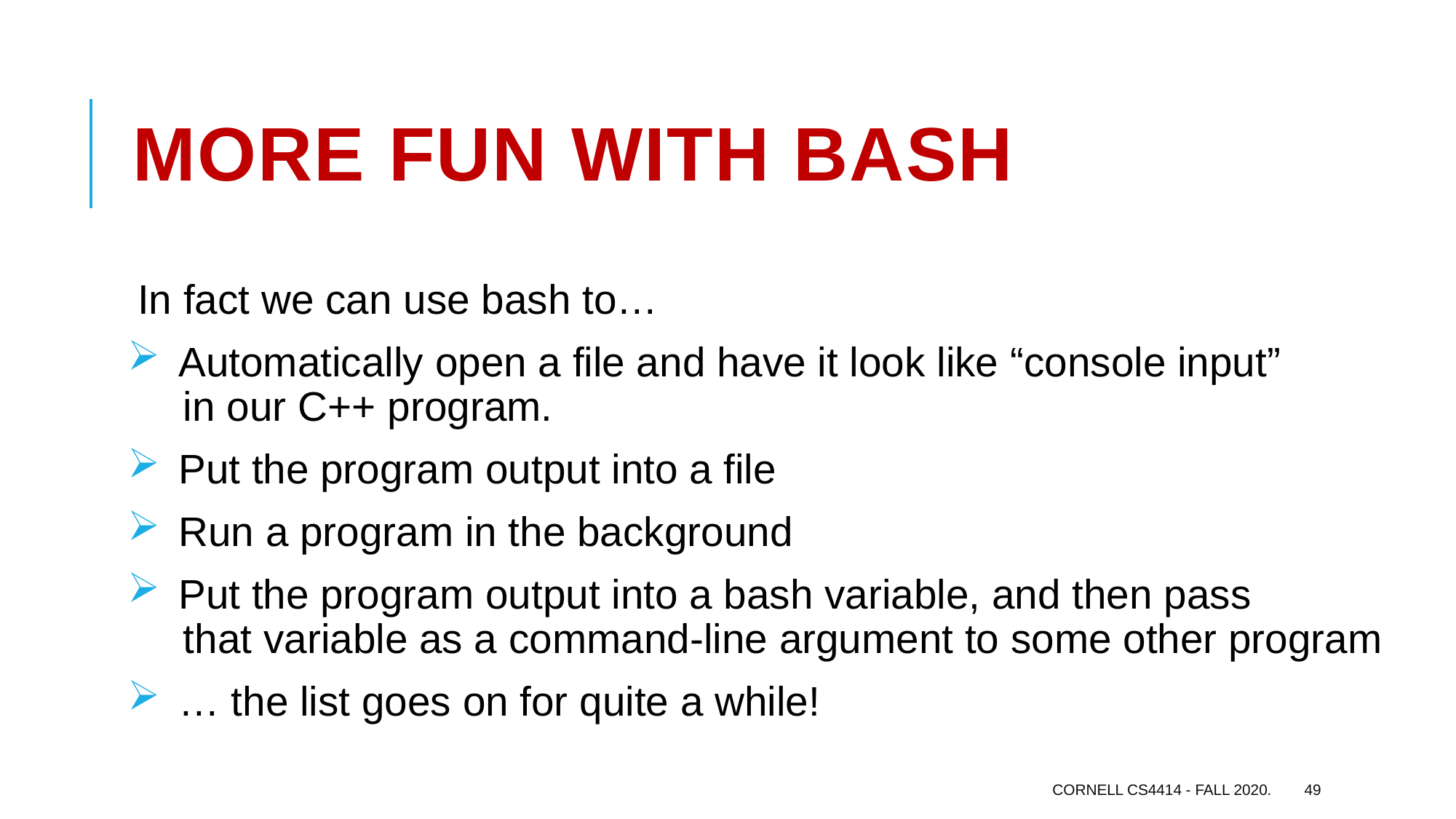

# More fun with bash
In fact we can use bash to…
  Automatically open a file and have it look like “console input”
    in our C++ program.
  Put the program output into a file
  Run a program in the background
  Put the program output into a bash variable, and then pass
    that variable as a command-line argument to some other program
  … the list goes on for quite a while!
Cornell CS4414 - Fall 2020.
49